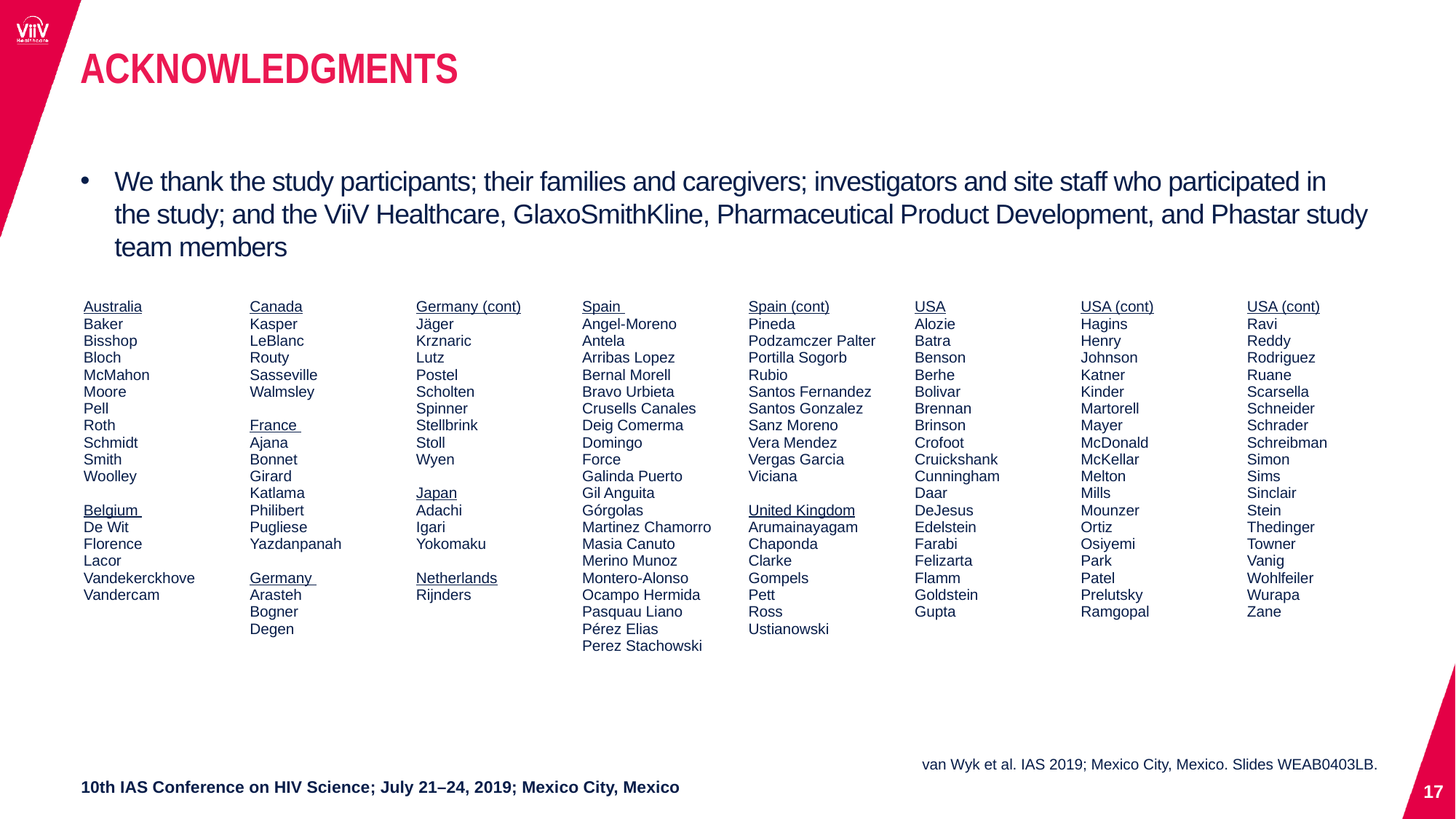

ACKNOWLEDGMENTS
We thank the study participants; their families and caregivers; investigators and site staff who participated in
the study; and the ViiV Healthcare, GlaxoSmithKline, Pharmaceutical Product Development, and Phastar study team members
| Australia Baker Bisshop Bloch McMahon Moore Pell Roth Schmidt Smith Woolley Belgium De Wit Florence Lacor Vandekerckhove Vandercam | Canada Kasper LeBlanc Routy Sasseville Walmsley France Ajana Bonnet Girard Katlama Philibert Pugliese Yazdanpanah Germany Arasteh Bogner Degen | Germany (cont) Jäger Krznaric Lutz Postel Scholten Spinner Stellbrink Stoll Wyen Japan Adachi Igari Yokomaku Netherlands Rijnders | Spain Angel-Moreno Antela Arribas Lopez Bernal Morell Bravo Urbieta Crusells Canales Deig Comerma Domingo Force Galinda Puerto Gil Anguita Górgolas Martinez Chamorro Masia Canuto Merino Munoz Montero-Alonso Ocampo Hermida Pasquau Liano Pérez Elias Perez Stachowski | Spain (cont) Pineda Podzamczer Palter Portilla Sogorb Rubio Santos Fernandez Santos Gonzalez Sanz Moreno Vera Mendez Vergas Garcia Viciana United Kingdom Arumainayagam Chaponda Clarke Gompels Pett Ross Ustianowski | USA Alozie Batra Benson Berhe Bolivar Brennan Brinson Crofoot Cruickshank Cunningham Daar DeJesus Edelstein Farabi Felizarta Flamm Goldstein Gupta | USA (cont) Hagins Henry Johnson Katner Kinder Martorell Mayer McDonald McKellar Melton Mills Mounzer Ortiz Osiyemi Park Patel Prelutsky Ramgopal | USA (cont) Ravi Reddy Rodriguez Ruane Scarsella Schneider Schrader Schreibman Simon Sims Sinclair Stein Thedinger Towner Vanig Wohlfeiler Wurapa Zane |
| --- | --- | --- | --- | --- | --- | --- | --- |

van Wyk et al. IAS 2019; Mexico City, Mexico. Slides WEAB0403LB.
17